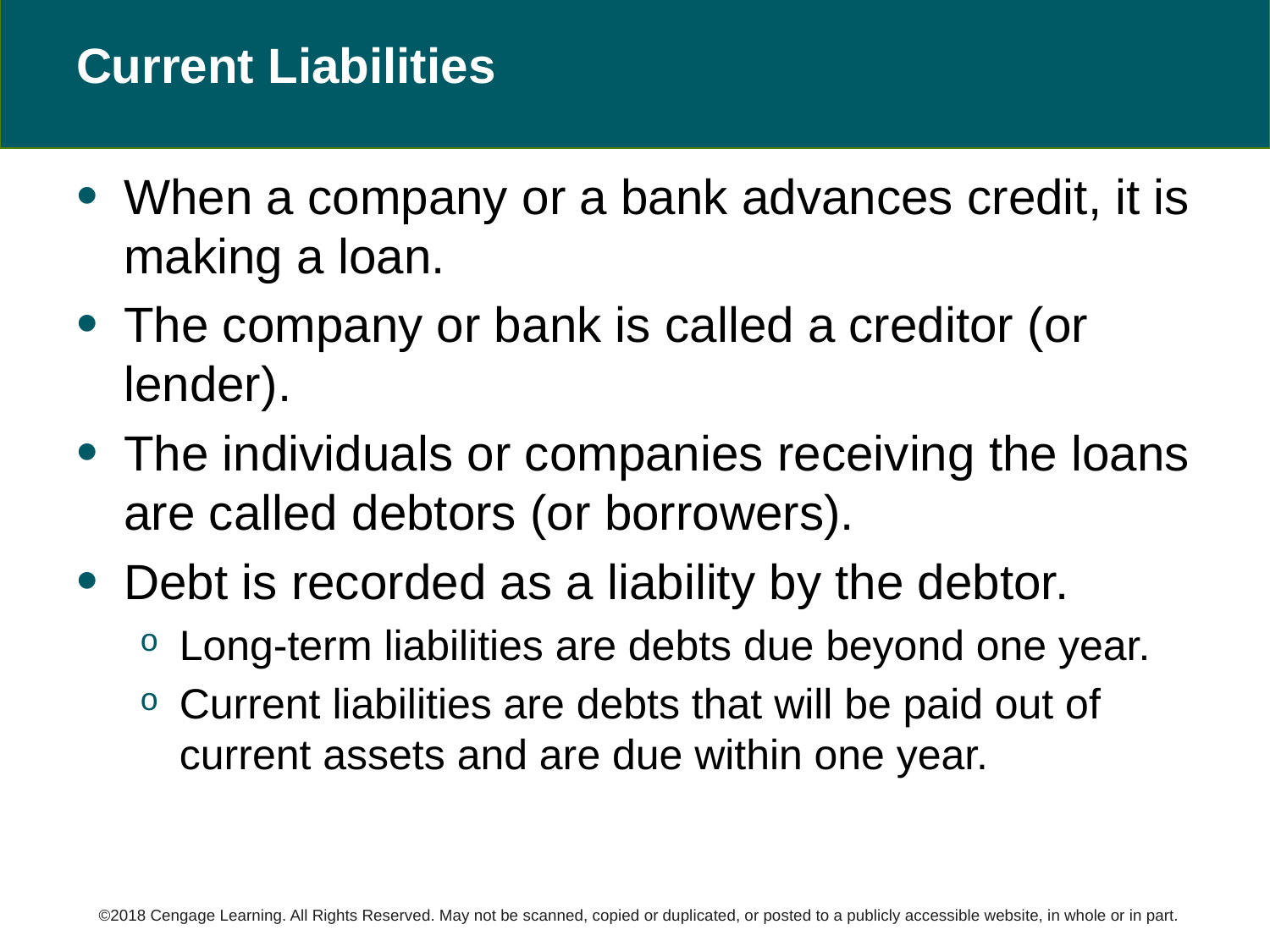

# Current Liabilities
When a company or a bank advances credit, it is making a loan.
The company or bank is called a creditor (or lender).
The individuals or companies receiving the loans are called debtors (or borrowers).
Debt is recorded as a liability by the debtor.
Long-term liabilities are debts due beyond one year.
Current liabilities are debts that will be paid out of current assets and are due within one year.
©2018 Cengage Learning. All Rights Reserved. May not be scanned, copied or duplicated, or posted to a publicly accessible website, in whole or in part.